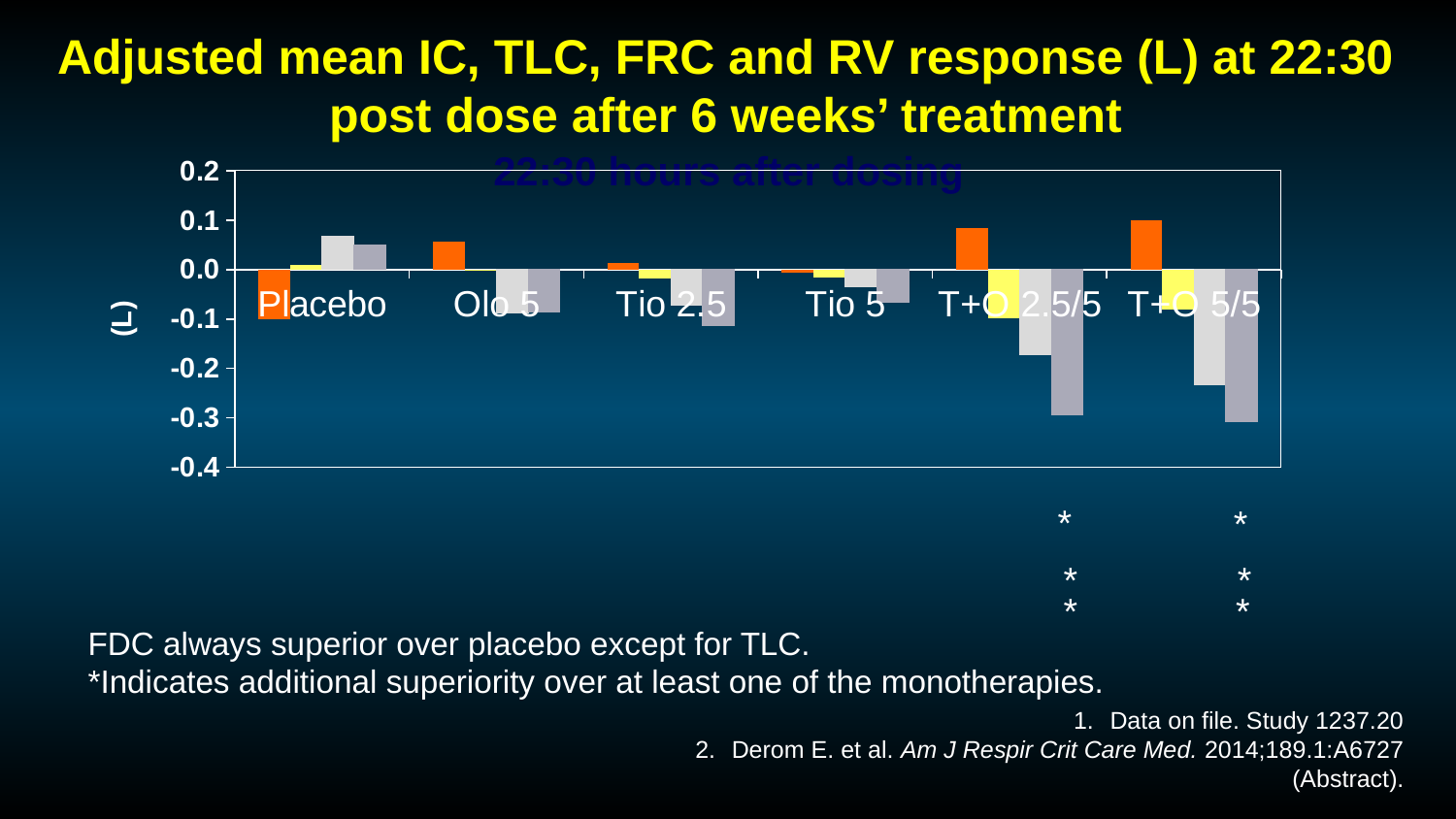

# Adjusted mean IC, TLC, FRC and RV response (L) at 22:30 post dose after 6 weeks’ treatment
22:30 hours after dosing

### Chart

| Category | IC | TLC | FRC | RV |
|---|---|---|---|---|
| Placebo | -0.1 | 0.010000000000000005 | 0.06800000000000002 | 0.05 |
| Olo 5 | 0.05700000000000002 | -0.003000000000000009 | -0.08700000000000002 | -0.08600000000000002 |
| Tio 2.5 | 0.014 | -0.019000000000000076 | -0.072 | -0.113 |
| Tio 5 | -0.006000000000000011 | -0.017 | -0.03500000000000001 | -0.067 |
| T+O 2.5/5 | 0.085 | -0.09800000000000023 | -0.17300000000000001 | -0.2940000000000003 |
| T+O 5/5 | 0.09900000000000005 | -0.08000000000000004 | -0.232 | -0.3080000000000004 |
*
*
*
*
*
*
FDC always superior over placebo except for TLC.
*Indicates additional superiority over at least one of the monotherapies.
Data on file. Study 1237.20
Derom E. et al. Am J Respir Crit Care Med. 2014;189.1:A6727 (Abstract).